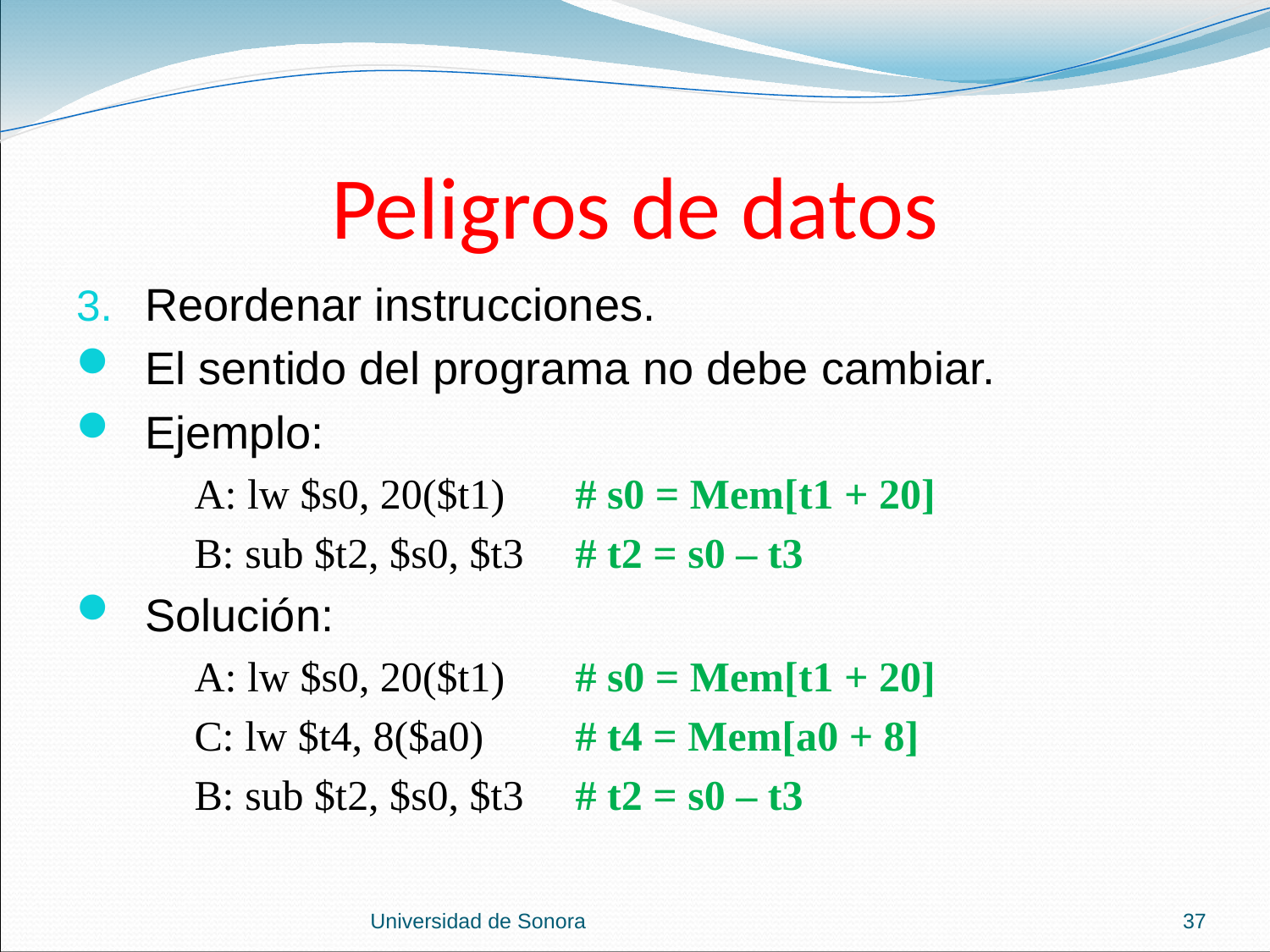

# Peligros de datos
Reordenar instrucciones.
El sentido del programa no debe cambiar.
Ejemplo:
	A: lw $s0, 20($t1)	# s0 = Mem[t1 + 20]
	B: sub $t2, $s0, $t3	# t2 = s0 – t3
Solución:
	A: lw $s0, 20($t1)	# s0 = Mem[t1 + 20]
	C: lw $t4, 8($a0) 	# t4 = Mem[a0 + 8]
	B: sub $t2, $s0, $t3	# t2 = s0 – t3

Universidad de Sonora
37